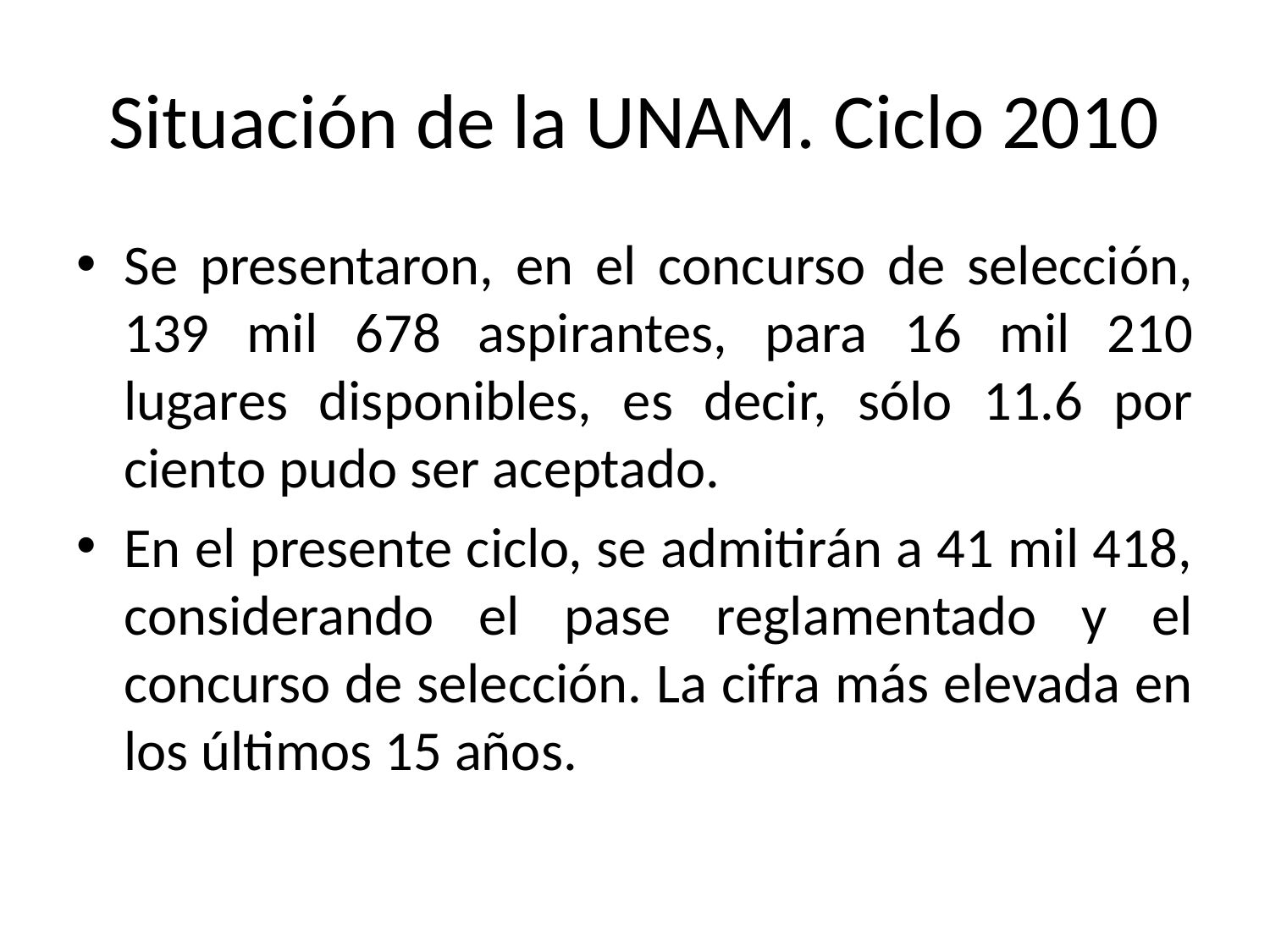

# Situación de la UNAM. Ciclo 2010
Se presentaron, en el concurso de selección, 139 mil 678 aspirantes, para 16 mil 210 lugares disponibles, es decir, sólo 11.6 por ciento pudo ser aceptado.
En el presente ciclo, se admitirán a 41 mil 418, considerando el pase reglamentado y el concurso de selección. La cifra más elevada en los últimos 15 años.